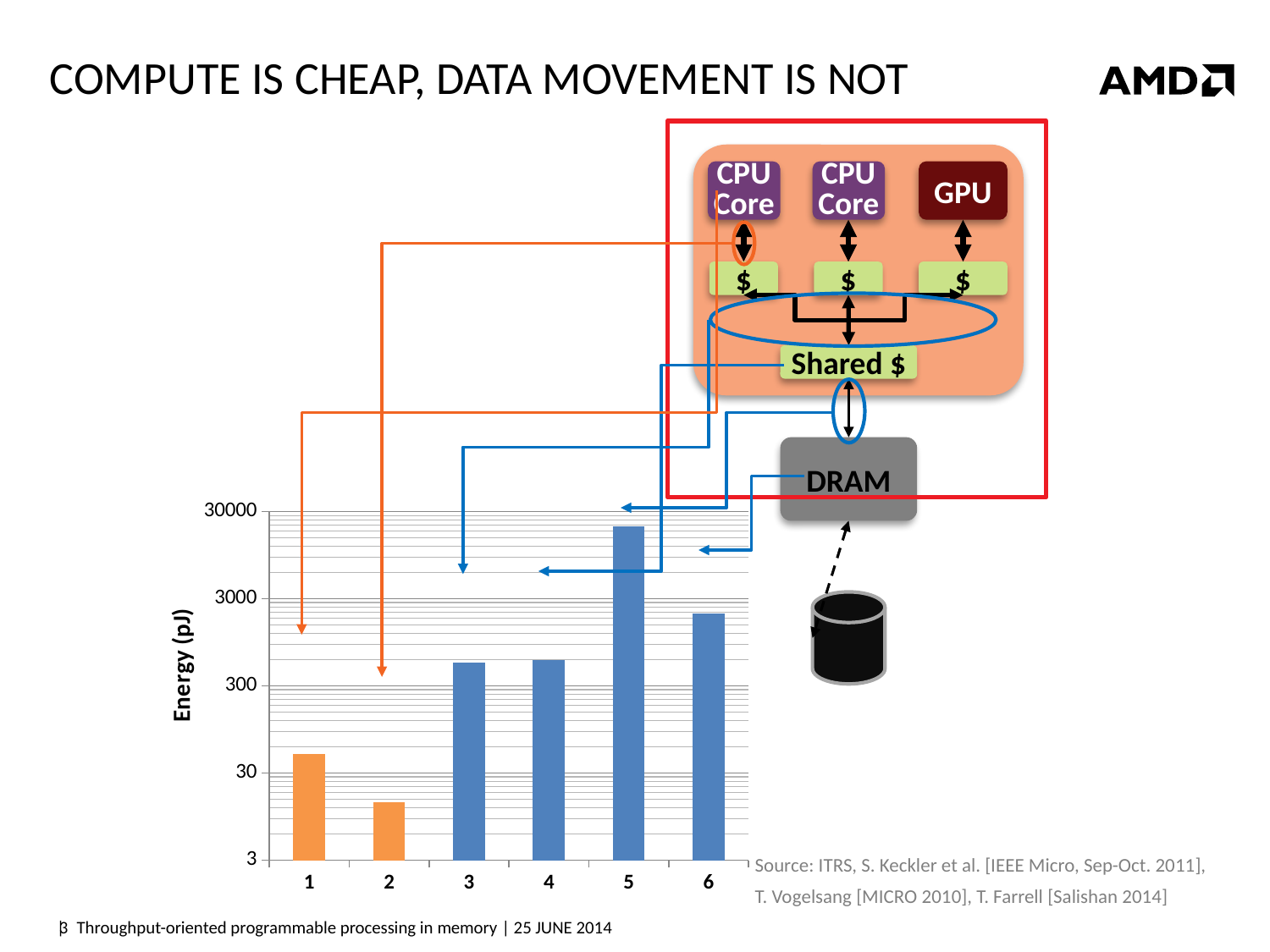

Compute is cheap, Data movement is not

CPU
Core
CPU
Core
GPU
$
$
$
Shared $
DRAM

### Chart

| Category |  |
|---|---|
Source: ITRS, S. Keckler et al. [IEEE Micro, Sep-Oct. 2011],
T. Vogelsang [MICRO 2010], T. Farrell [Salishan 2014]